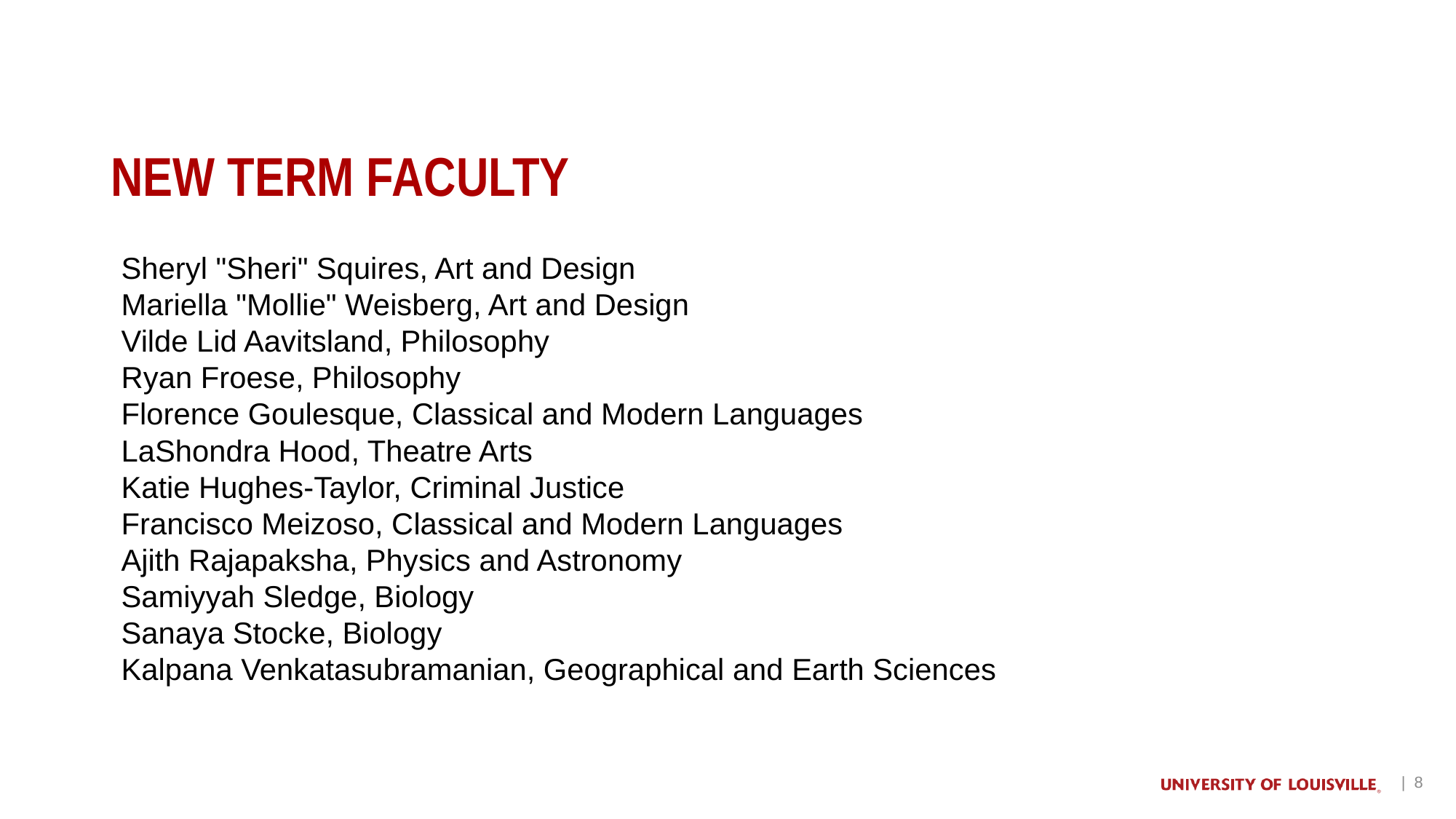

# NEW TERM FACULTY
Sheryl "Sheri" Squires, Art and Design
Mariella "Mollie" Weisberg, Art and Design
Vilde Lid Aavitsland, Philosophy
Ryan Froese, Philosophy
Florence Goulesque, Classical and Modern Languages
LaShondra Hood, Theatre Arts
Katie Hughes-Taylor, Criminal Justice
Francisco Meizoso, Classical and Modern Languages
Ajith Rajapaksha, Physics and Astronomy
Samiyyah Sledge, Biology
Sanaya Stocke, Biology
Kalpana Venkatasubramanian, Geographical and Earth Sciences

|  8